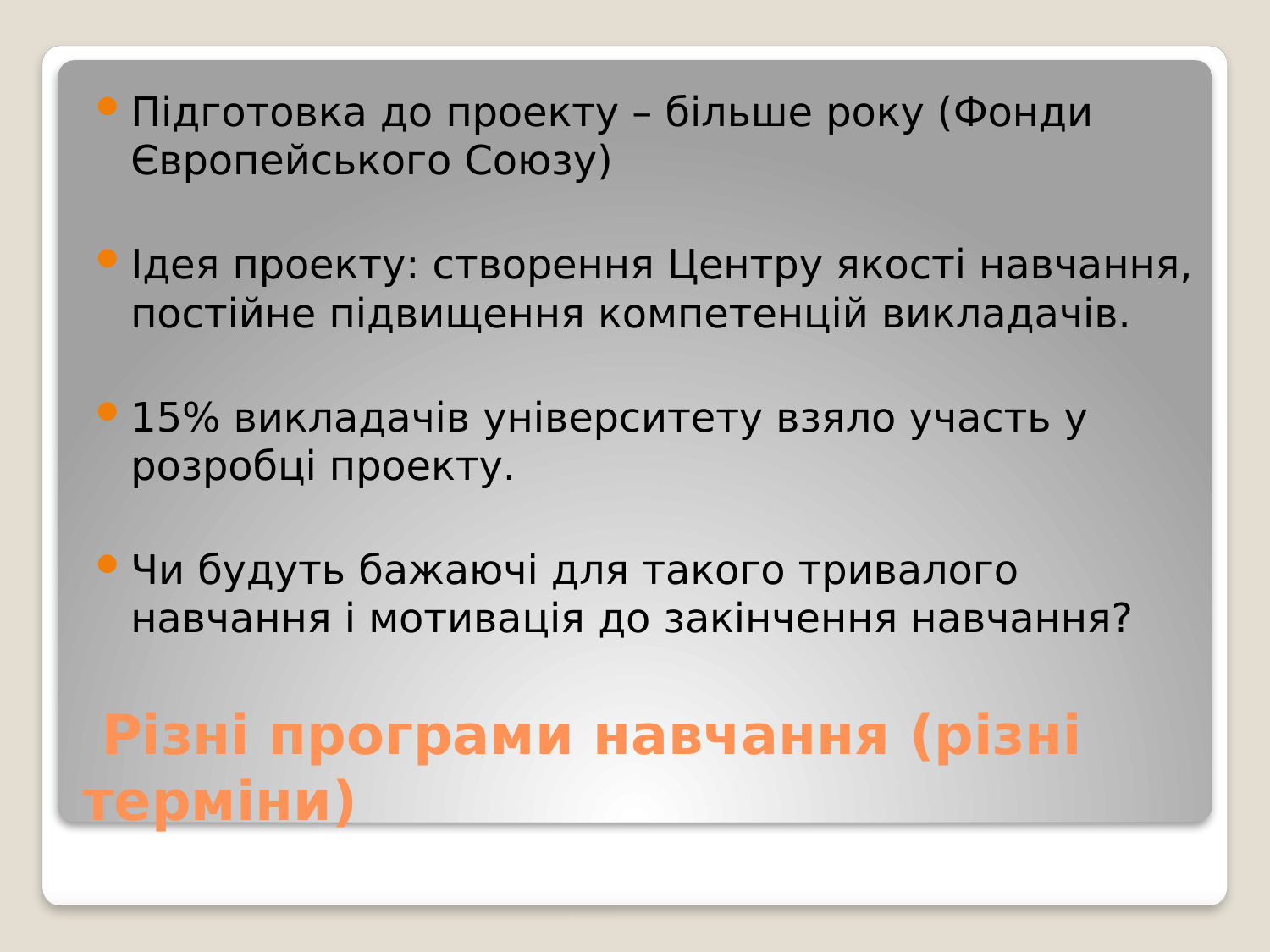

Підготовка до проекту – більше року (Фонди Європейського Союзу)

Ідея проекту: створення Центру якості навчання, постійне підвищення компетенцій викладачів.

15% викладачів університету взяло участь у розробці проекту.

Чи будуть бажаючі для такого тривалого навчання і мотивація до закінчення навчання?

# Різні програми навчання (різні терміни)